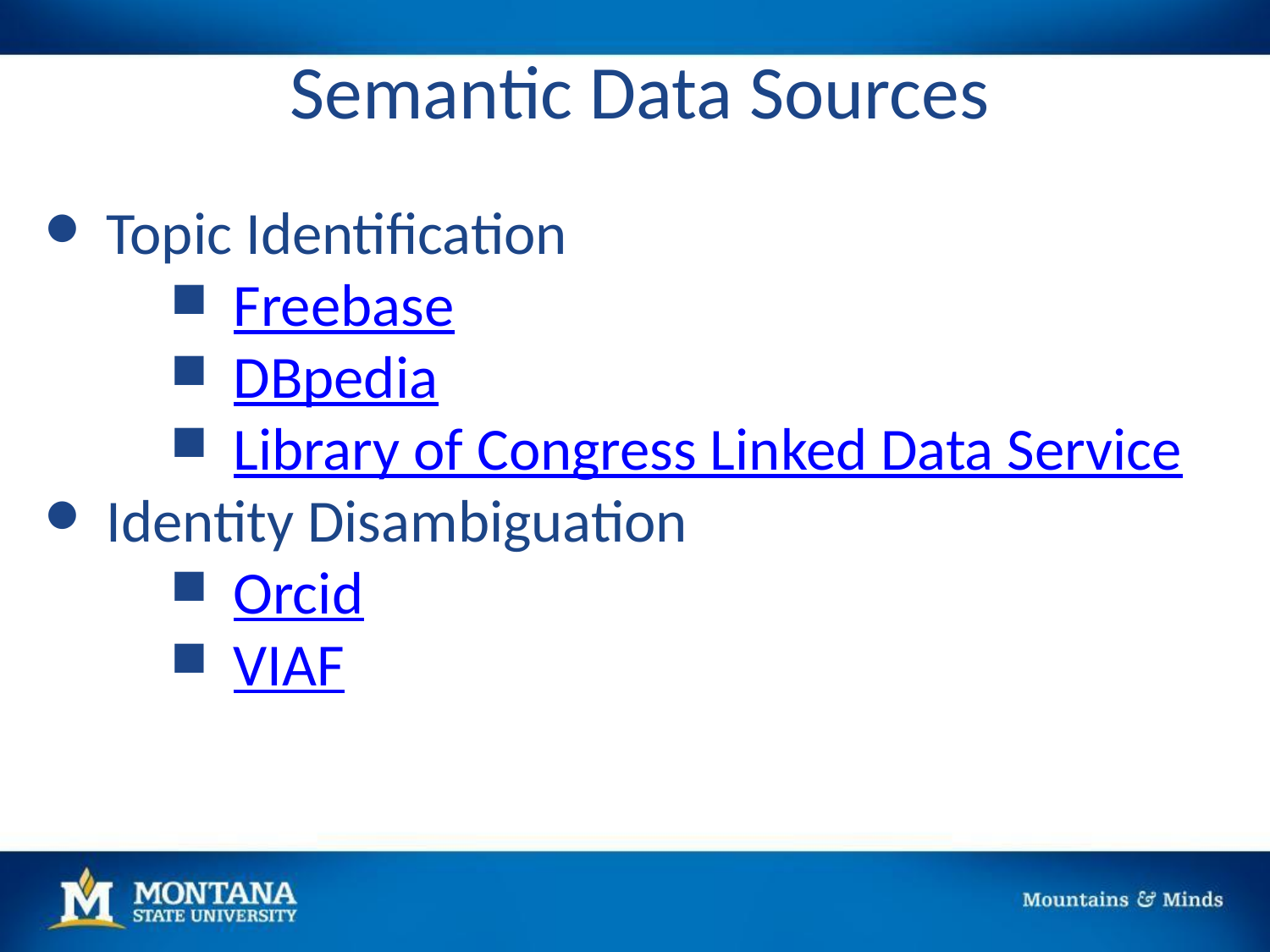

# Semantic Data Sources
Topic Identification
Freebase
DBpedia
Library of Congress Linked Data Service
Identity Disambiguation
Orcid
VIAF